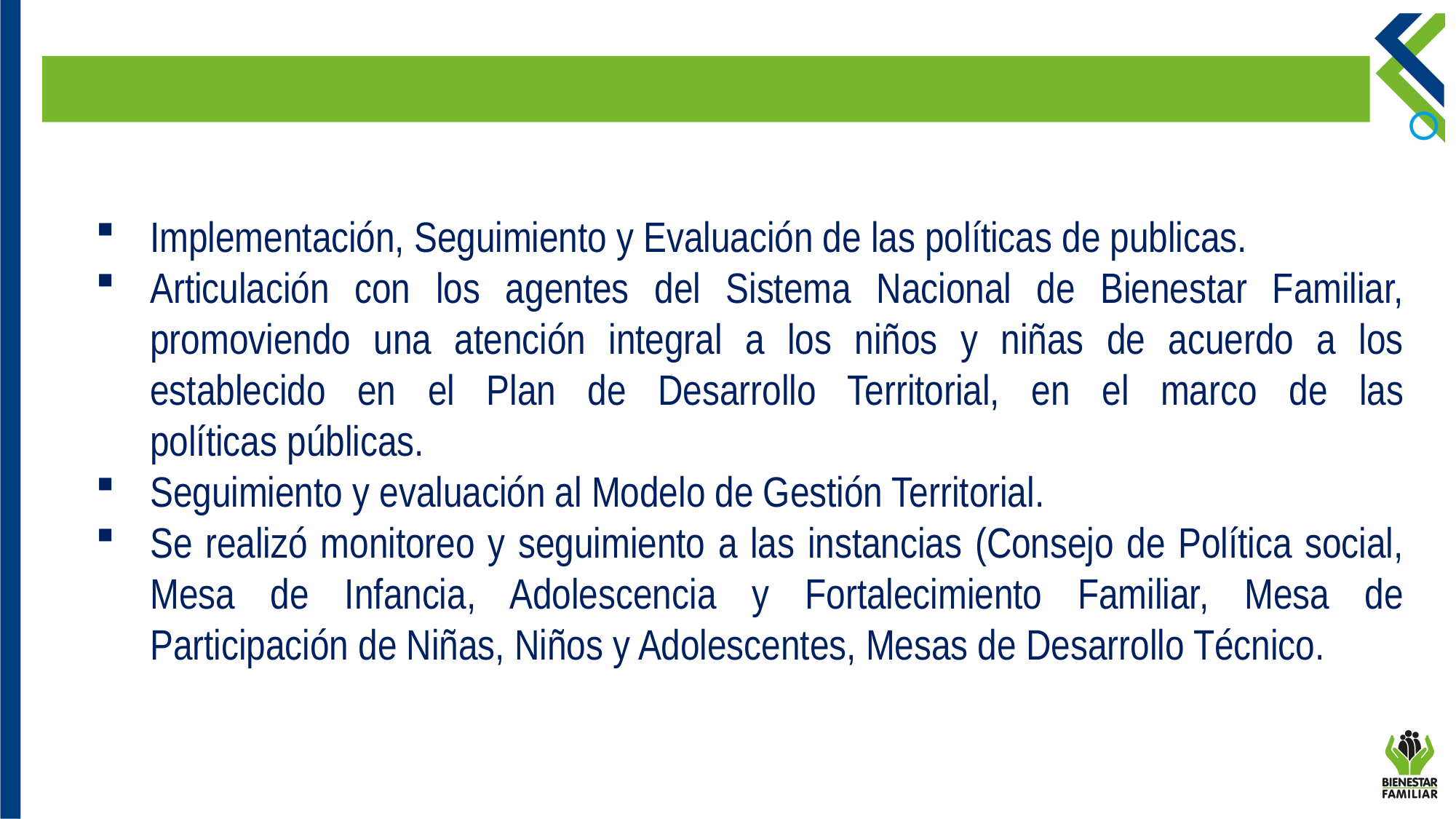

Implementación, Seguimiento y Evaluación de las políticas de publicas.
Articulación con los agentes del Sistema Nacional de Bienestar Familiar, promoviendo una atención integral a los niños y niñas de acuerdo a los establecido en el Plan de Desarrollo Territorial, en el marco de las políticas públicas.
Seguimiento y evaluación al Modelo de Gestión Territorial.
Se realizó monitoreo y seguimiento a las instancias (Consejo de Política social, Mesa de Infancia, Adolescencia y Fortalecimiento Familiar, Mesa de Participación de Niñas, Niños y Adolescentes, Mesas de Desarrollo Técnico.